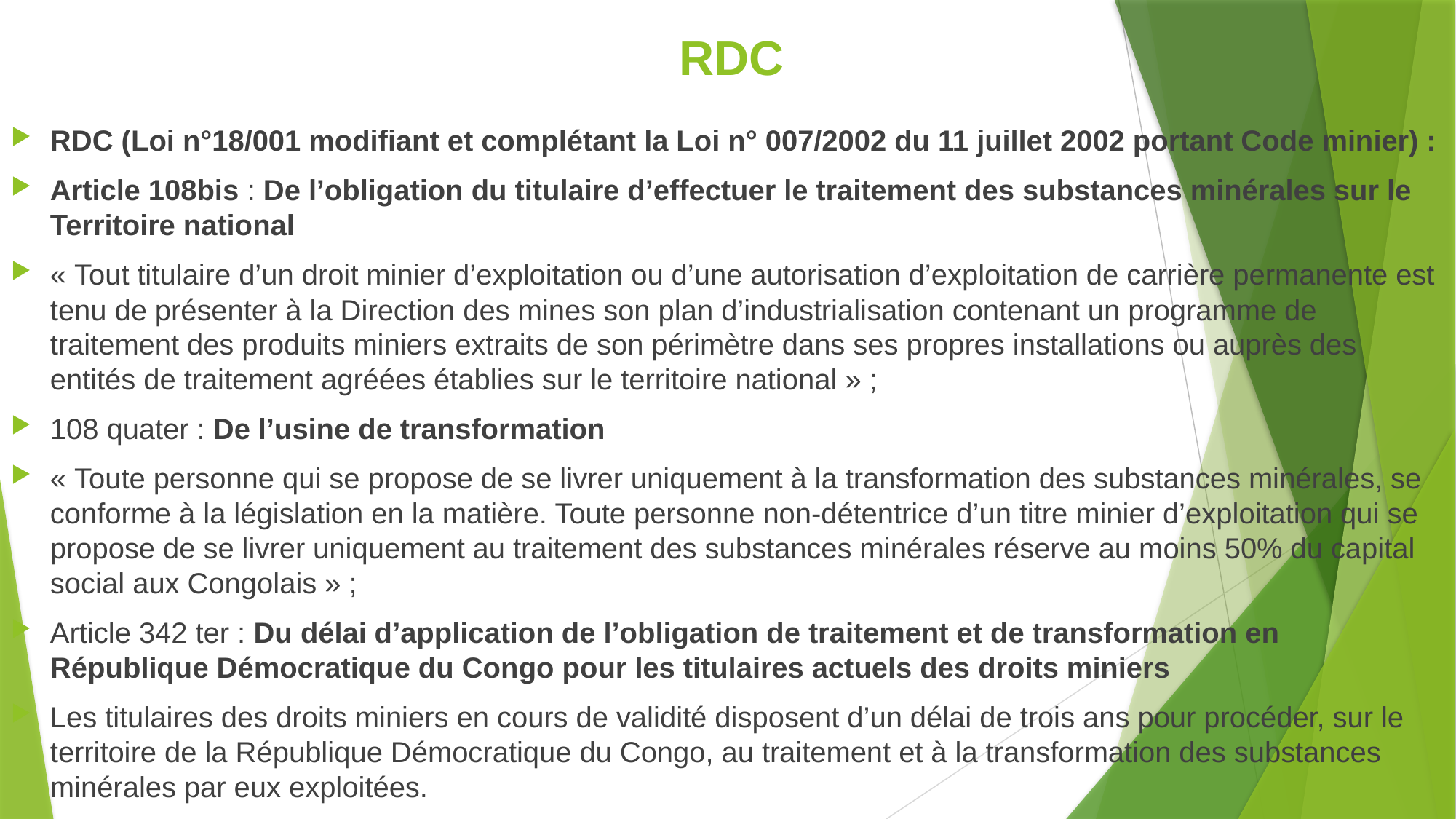

# RDC
RDC (Loi n°18/001 modifiant et complétant la Loi n° 007/2002 du 11 juillet 2002 portant Code minier) :
Article 108bis : De l’obligation du titulaire d’effectuer le traitement des substances minérales sur le Territoire national
« Tout titulaire d’un droit minier d’exploitation ou d’une autorisation d’exploitation de carrière permanente est tenu de présenter à la Direction des mines son plan d’industrialisation contenant un programme de traitement des produits miniers extraits de son périmètre dans ses propres installations ou auprès des entités de traitement agréées établies sur le territoire national » ;
108 quater : De l’usine de transformation
« Toute personne qui se propose de se livrer uniquement à la transformation des substances minérales, se conforme à la législation en la matière. Toute personne non-détentrice d’un titre minier d’exploitation qui se propose de se livrer uniquement au traitement des substances minérales réserve au moins 50% du capital social aux Congolais » ;
Article 342 ter : Du délai d’application de l’obligation de traitement et de transformation en République Démocratique du Congo pour les titulaires actuels des droits miniers
Les titulaires des droits miniers en cours de validité disposent d’un délai de trois ans pour procéder, sur le territoire de la République Démocratique du Congo, au traitement et à la transformation des substances minérales par eux exploitées.